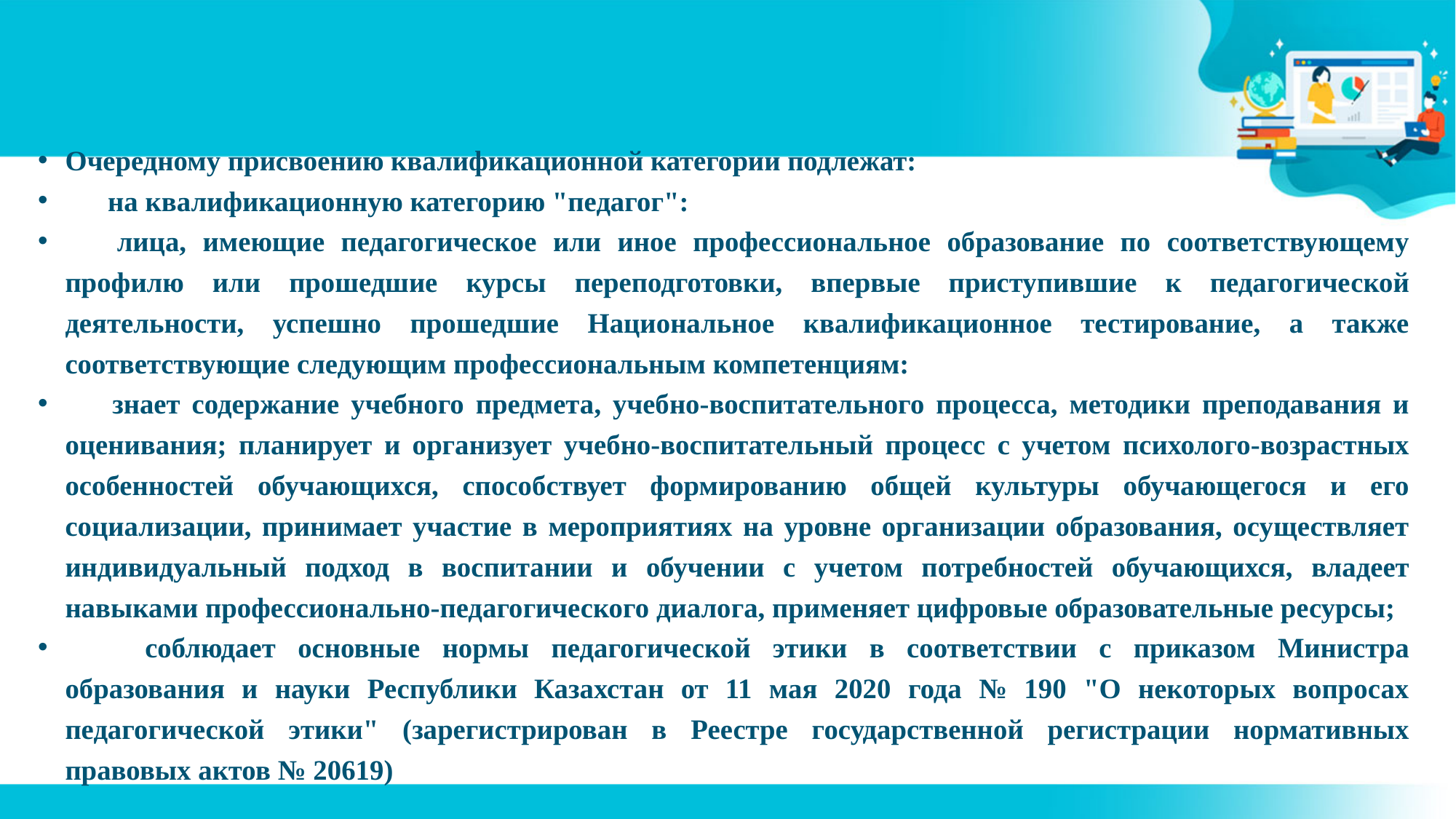

#
Очередному присвоению квалификационной категории подлежат:
      на квалификационную категорию "педагог":
      лица, имеющие педагогическое или иное профессиональное образование по соответствующему профилю или прошедшие курсы переподготовки, впервые приступившие к педагогической деятельности, успешно прошедшие Национальное квалификационное тестирование, а также соответствующие следующим профессиональным компетенциям:
      знает содержание учебного предмета, учебно-воспитательного процесса, методики преподавания и оценивания; планирует и организует учебно-воспитательный процесс с учетом психолого-возрастных особенностей обучающихся, способствует формированию общей культуры обучающегося и его социализации, принимает участие в мероприятиях на уровне организации образования, осуществляет индивидуальный подход в воспитании и обучении с учетом потребностей обучающихся, владеет навыками профессионально-педагогического диалога, применяет цифровые образовательные ресурсы;
       соблюдает основные нормы педагогической этики в соответствии с приказом Министра образования и науки Республики Казахстан от 11 мая 2020 года № 190 "О некоторых вопросах педагогической этики" (зарегистрирован в Реестре государственной регистрации нормативных правовых актов № 20619)